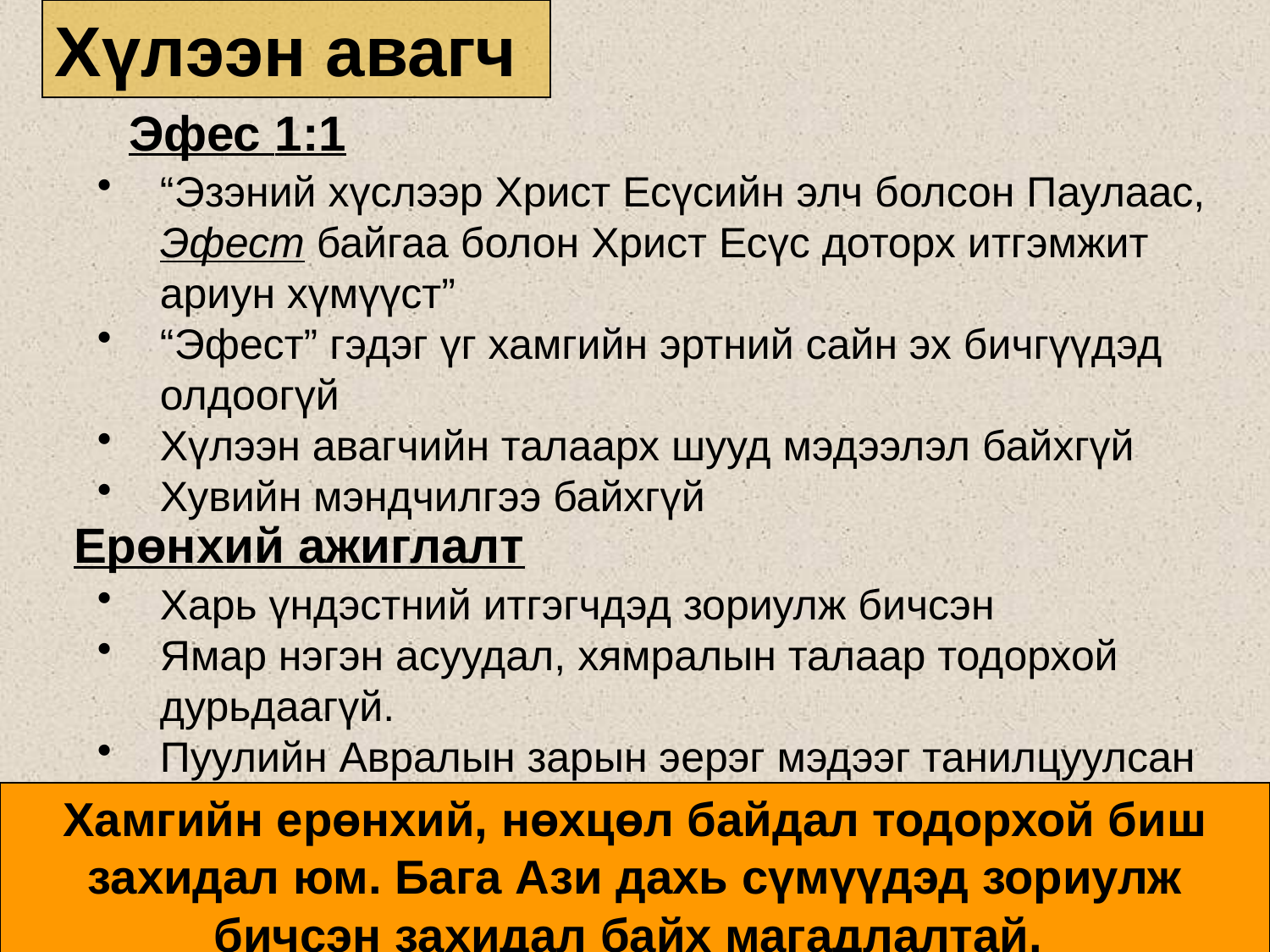

Хүлээн авагч
Эфес 1:1
“Эзэний хүслээр Христ Есүсийн элч болсон Паулаас, Эфест байгаа болон Христ Есүс доторх итгэмжит ариун хүмүүст”
“Эфест” гэдэг үг хамгийн эртний сайн эх бичгүүдэд олдоогүй
Хүлээн авагчийн талаарх шууд мэдээлэл байхгүй
Хувийн мэндчилгээ байхгүй
Ерөнхий ажиглалт
Харь үндэстний итгэгчдэд зориулж бичсэн
Ямар нэгэн асуудал, хямралын талаар тодорхой дурьдаагүй.
Пуулийн Авралын зарын эерэг мэдээг танилцуулсан
Хамгийн ерөнхий, нөхцөл байдал тодорхой биш захидал юм. Бага Ази дахь сүмүүдэд зориулж бичсэн захидал байх магадлалтай.